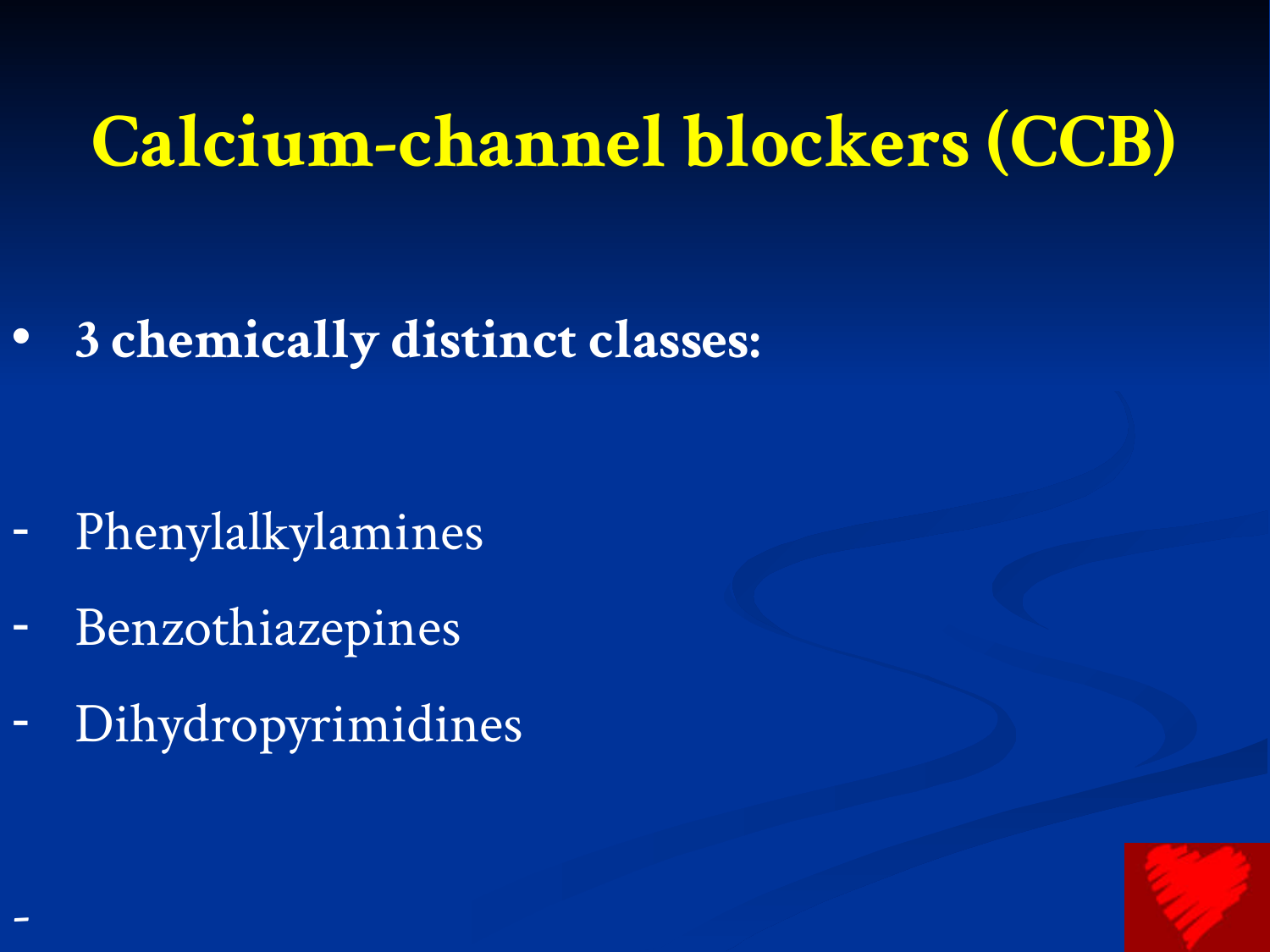

# Calcium-channel blockers (CCB)

3 chemically distinct classes:

Phenylalkylamines
Benzothiazepines
Dihydropyrimidines

-